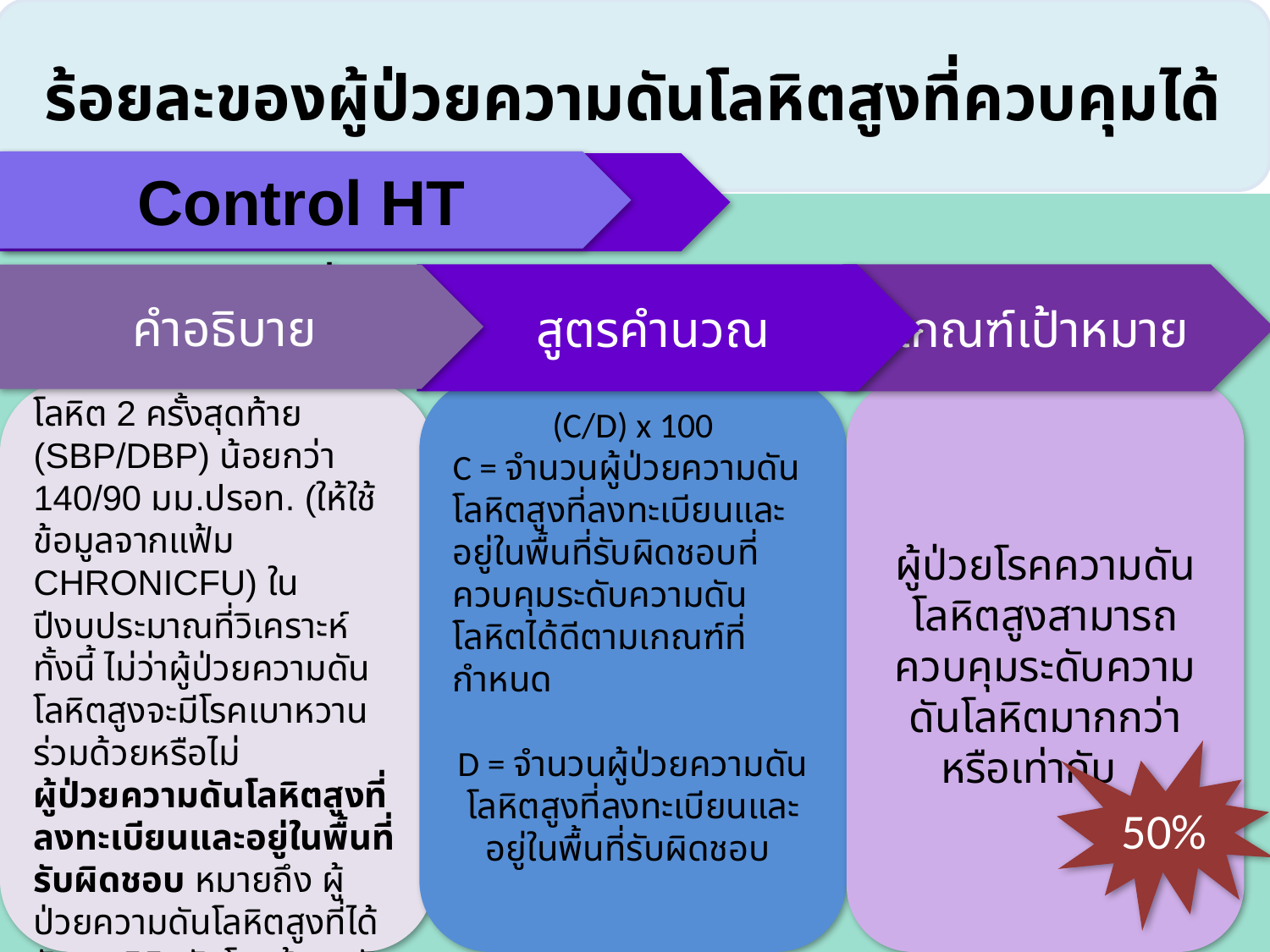

ร้อยละของผู้ป่วยความดันโลหิตสูงที่ควบคุมได้
Control HT

คำอธิบาย
สูตรคำนวณ
เกณฑ์เป้าหมาย
(C/D) x 100
C = จำนวนผู้ป่วยความดันโลหิตสูงที่ลงทะเบียนและอยู่ในพื้นที่รับผิดชอบที่ควบคุมระดับความดันโลหิตได้ดีตามเกณฑ์ที่กำหนด

D = จำนวนผู้ป่วยความดันโลหิตสูงที่ลงทะเบียนและอยู่ในพื้นที่รับผิดชอบ

ผู้ป่วยโรคความดันโลหิตสูงสามารถควบคุมระดับความดันโลหิตมากกว่าหรือเท่ากับ
ระดับความดันโลหิตที่ควบคุมได้ตามเป้าหมาย หมายถึง ค่าระดับความดันโลหิต 2 ครั้งสุดท้าย (SBP/DBP) น้อยกว่า 140/90 มม.ปรอท. (ให้ใช้ข้อมูลจากแฟ้ม CHRONICFU) ในปีงบประมาณที่วิเคราะห์ ทั้งนี้ ไม่ว่าผู้ป่วยความดันโลหิตสูงจะมีโรคเบาหวานร่วมด้วยหรือไม่
ผู้ป่วยความดันโลหิตสูงที่ลงทะเบียนและอยู่ในพื้นที่รับผิดชอบ หมายถึง ผู้ป่วยความดันโลหิตสูงที่ได้รับการวินิจฉัยโรคด้วยรหัส = I10 - I15 และ Type area = 1 และ 3
50%